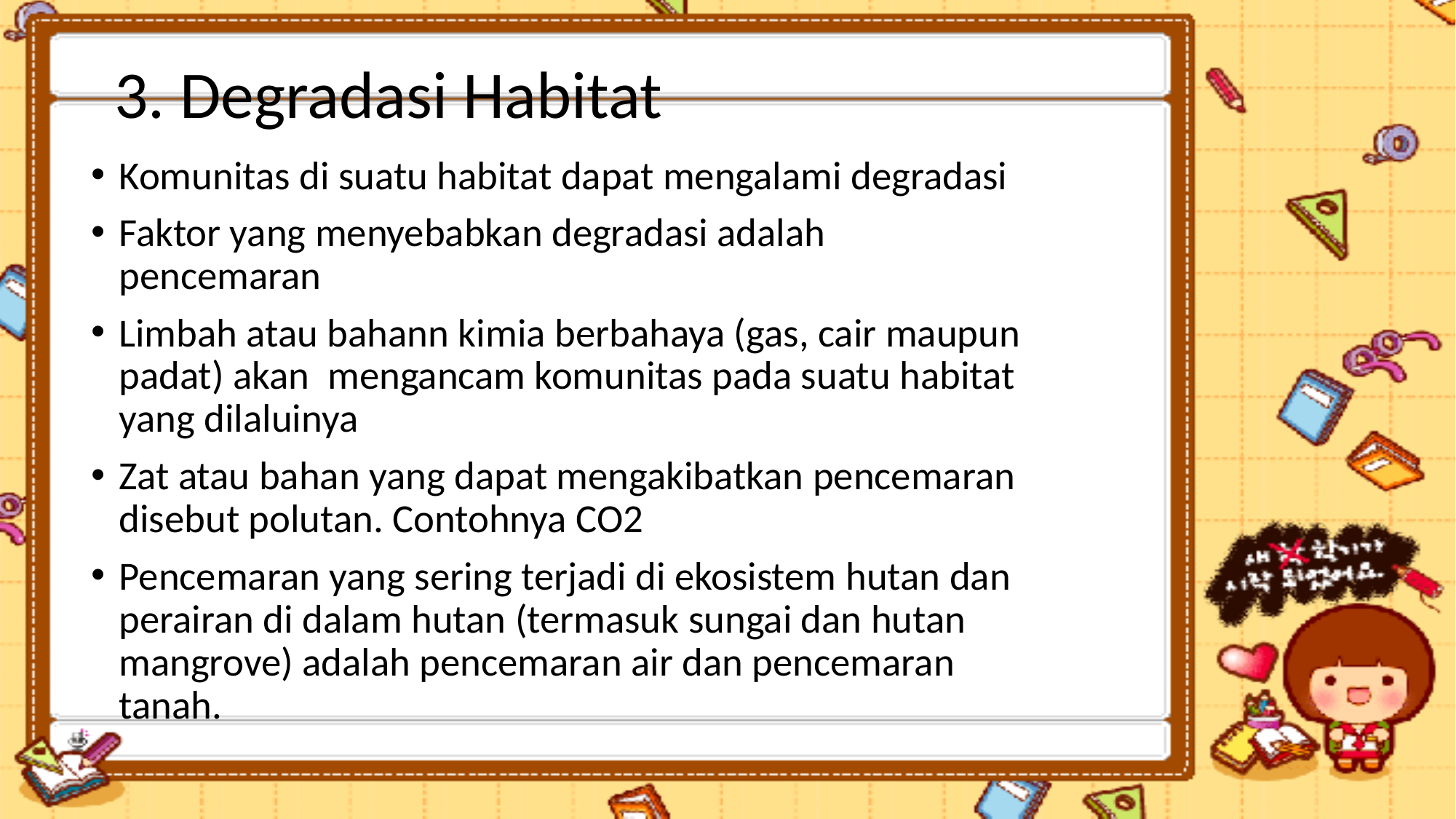

# 3. Degradasi Habitat
Komunitas di suatu habitat dapat mengalami degradasi
Faktor yang menyebabkan degradasi adalah pencemaran
Limbah atau bahann kimia berbahaya (gas, cair maupun padat) akan  mengancam komunitas pada suatu habitat yang dilaluinya
Zat atau bahan yang dapat mengakibatkan pencemaran disebut polutan. Contohnya CO2
Pencemaran yang sering terjadi di ekosistem hutan dan perairan di dalam hutan (termasuk sungai dan hutan mangrove) adalah pencemaran air dan pencemaran tanah.